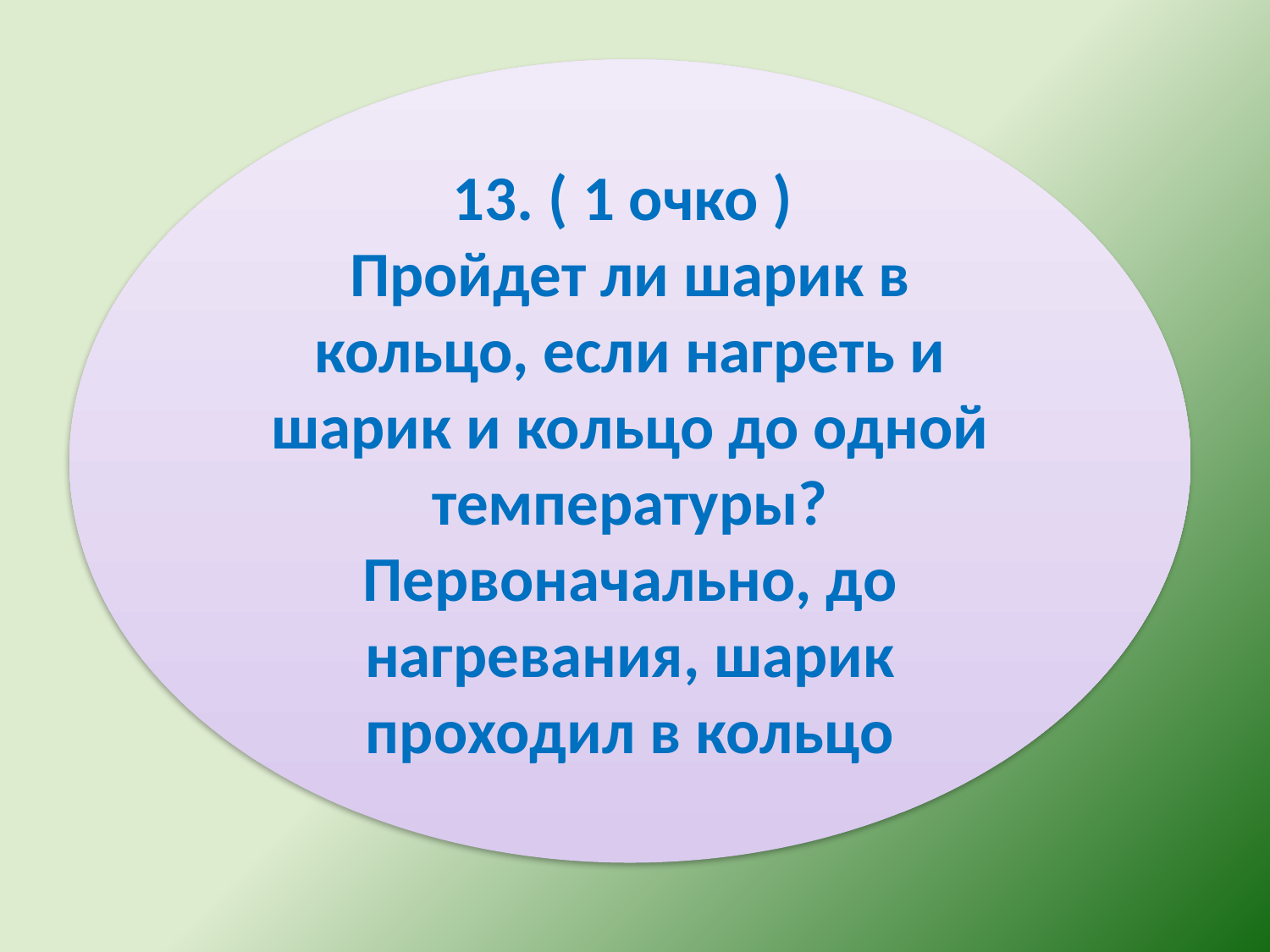

13. ( 1 очко )
Пройдет ли шарик в кольцо, если нагреть и шарик и кольцо до одной температуры? Первоначально, до нагревания, шарик проходил в кольцо